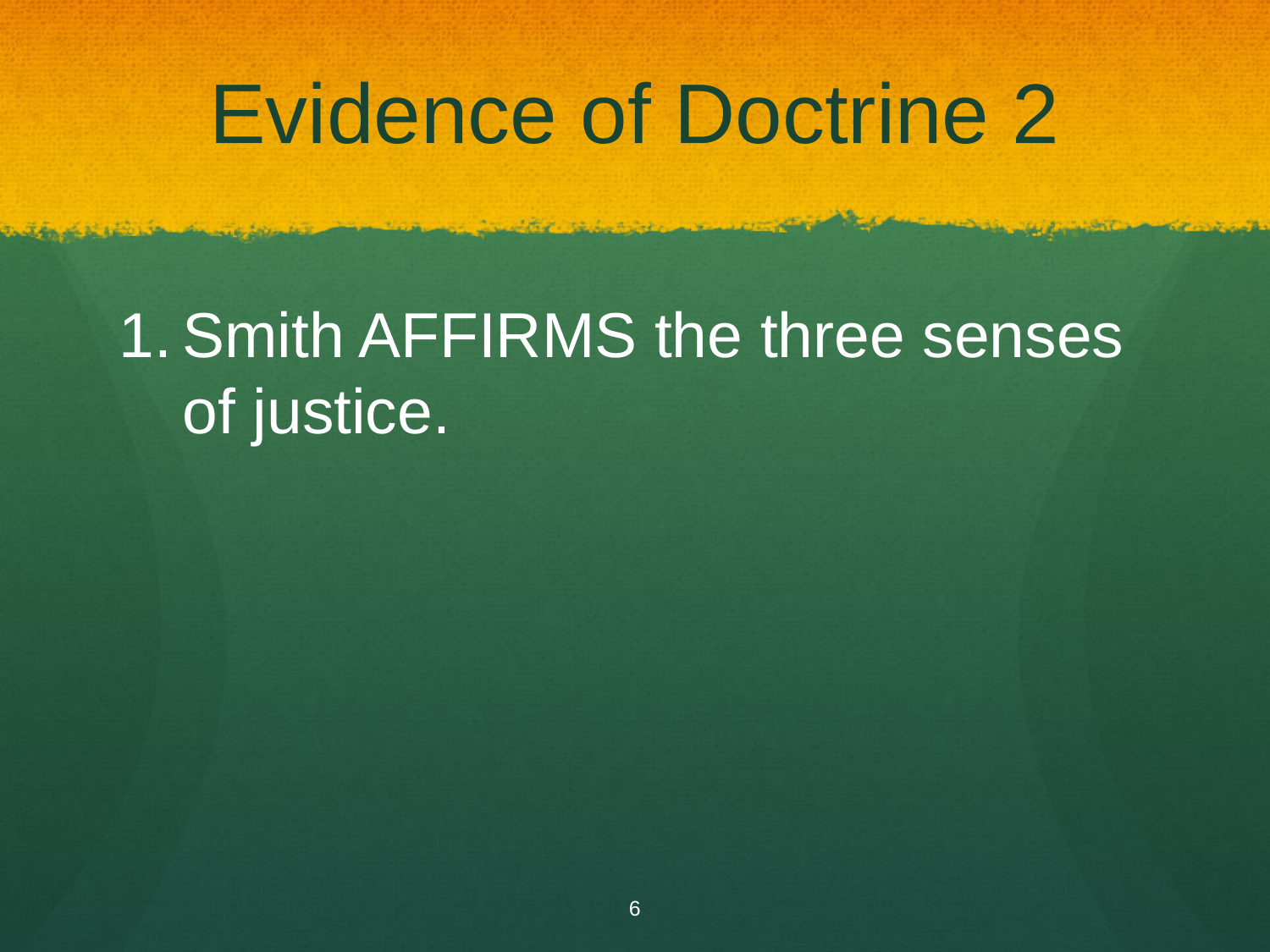

# Evidence of Doctrine 2
Smith AFFIRMS the three senses of justice.
6